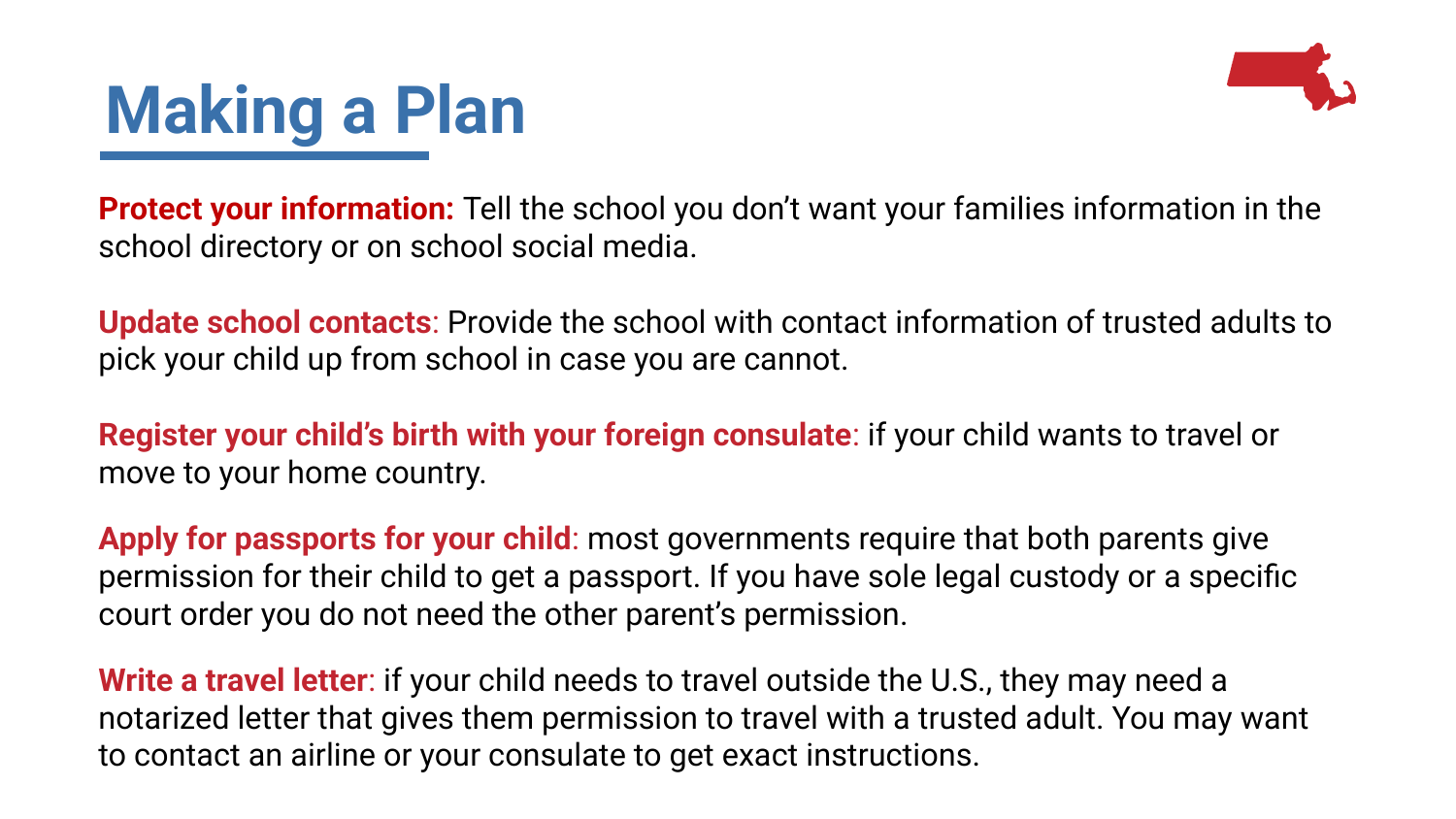

# Making a Plan
Protect your information: Tell the school you don’t want your families information in the school directory or on school social media.

Update school contacts: Provide the school with contact information of trusted adults to pick your child up from school in case you are cannot.

Register your child’s birth with your foreign consulate: if your child wants to travel or move to your home country.

Apply for passports for your child: most governments require that both parents give permission for their child to get a passport. If you have sole legal custody or a specific court order you do not need the other parent’s permission.

Write a travel letter: if your child needs to travel outside the U.S., they may need a notarized letter that gives them permission to travel with a trusted adult. You may want to contact an airline or your consulate to get exact instructions.